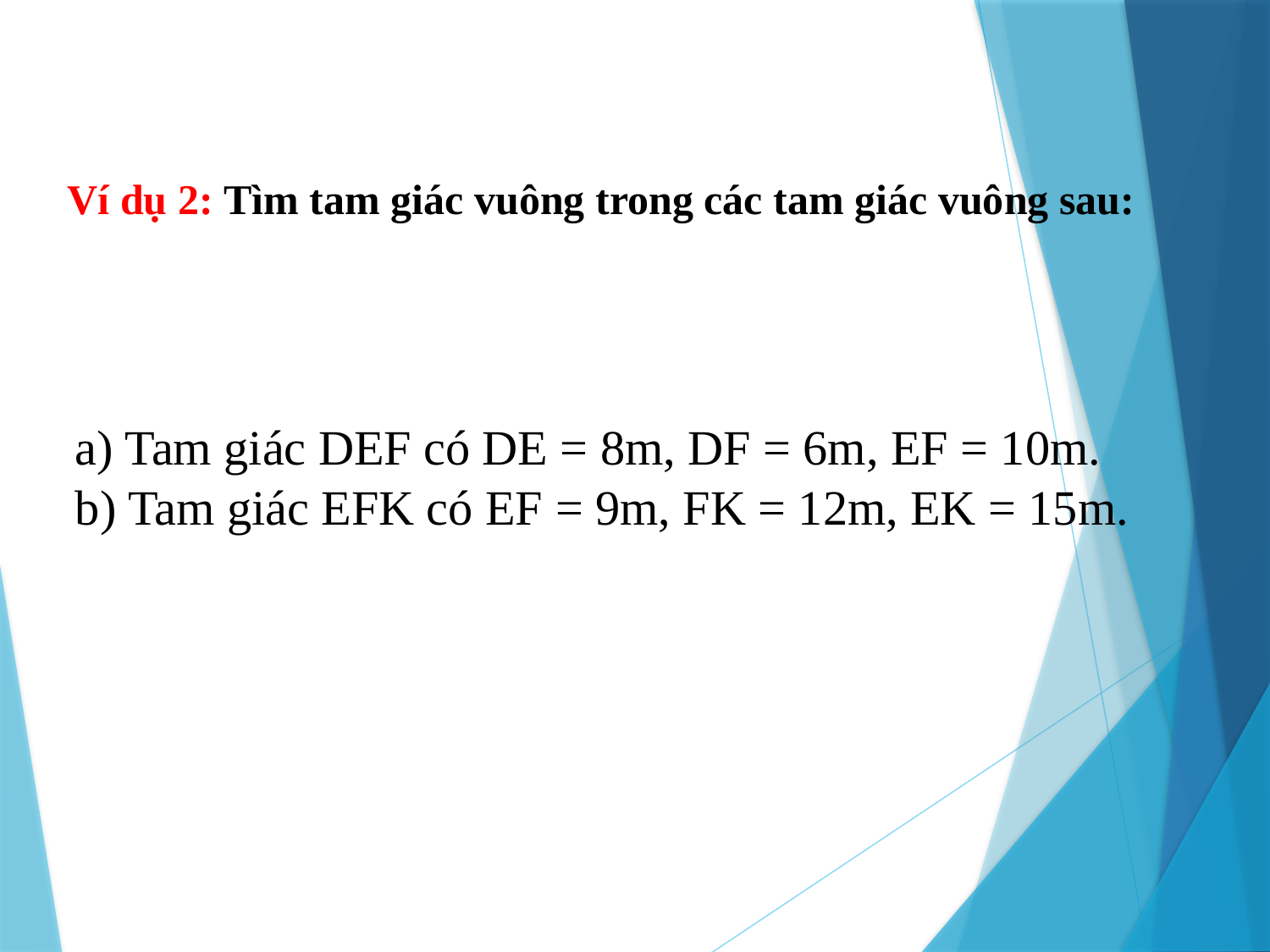

Ví dụ 2: Tìm tam giác vuông trong các tam giác vuông sau:
a) Tam giác DEF có DE = 8m, DF = 6m, EF = 10m.
b) Tam giác EFK có EF = 9m, FK = 12m, EK = 15m.